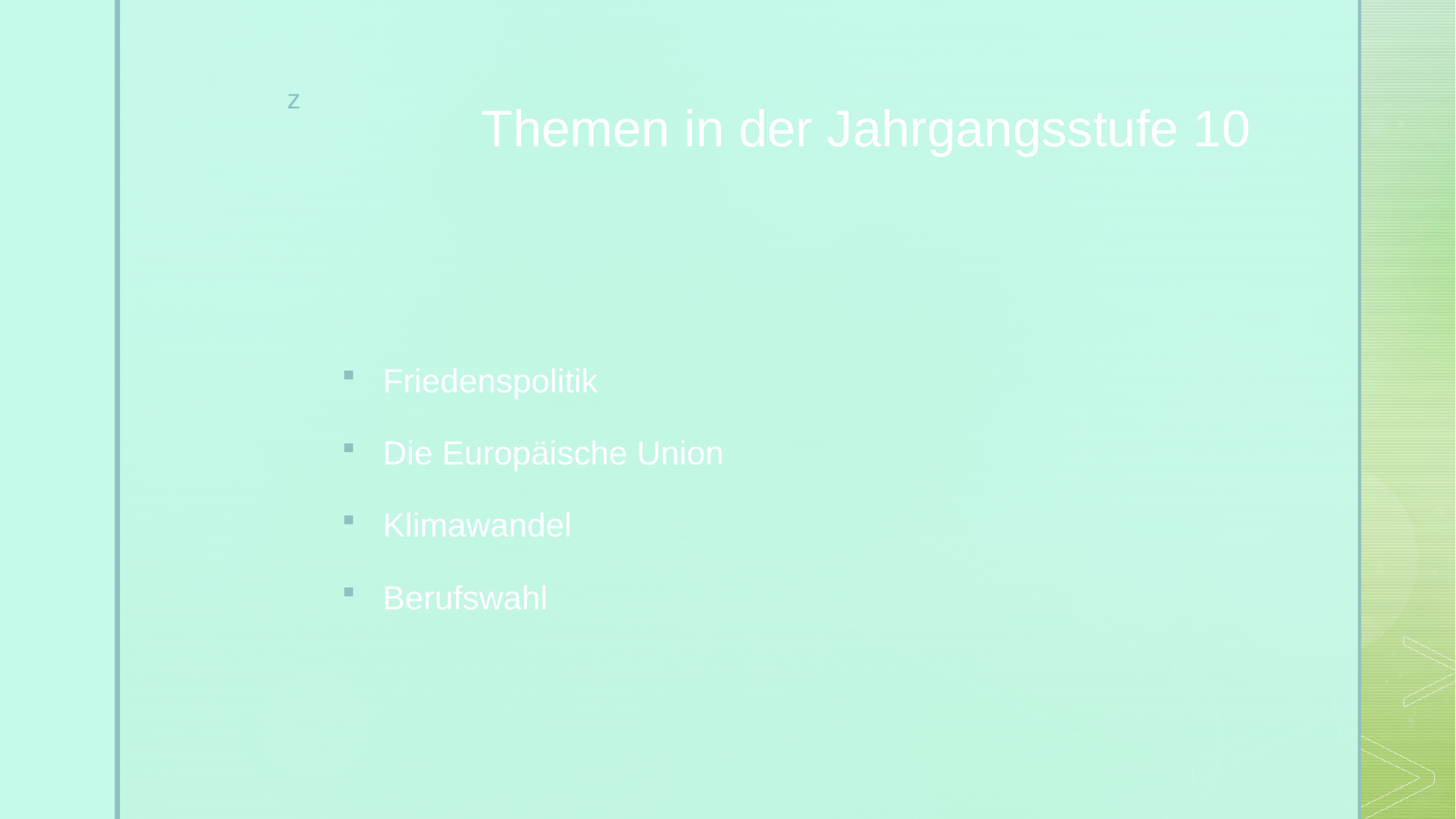

Themen in der Jahrgangsstufe 10
Friedenspolitik
Die Europäische Union
Klimawandel
Berufswahl